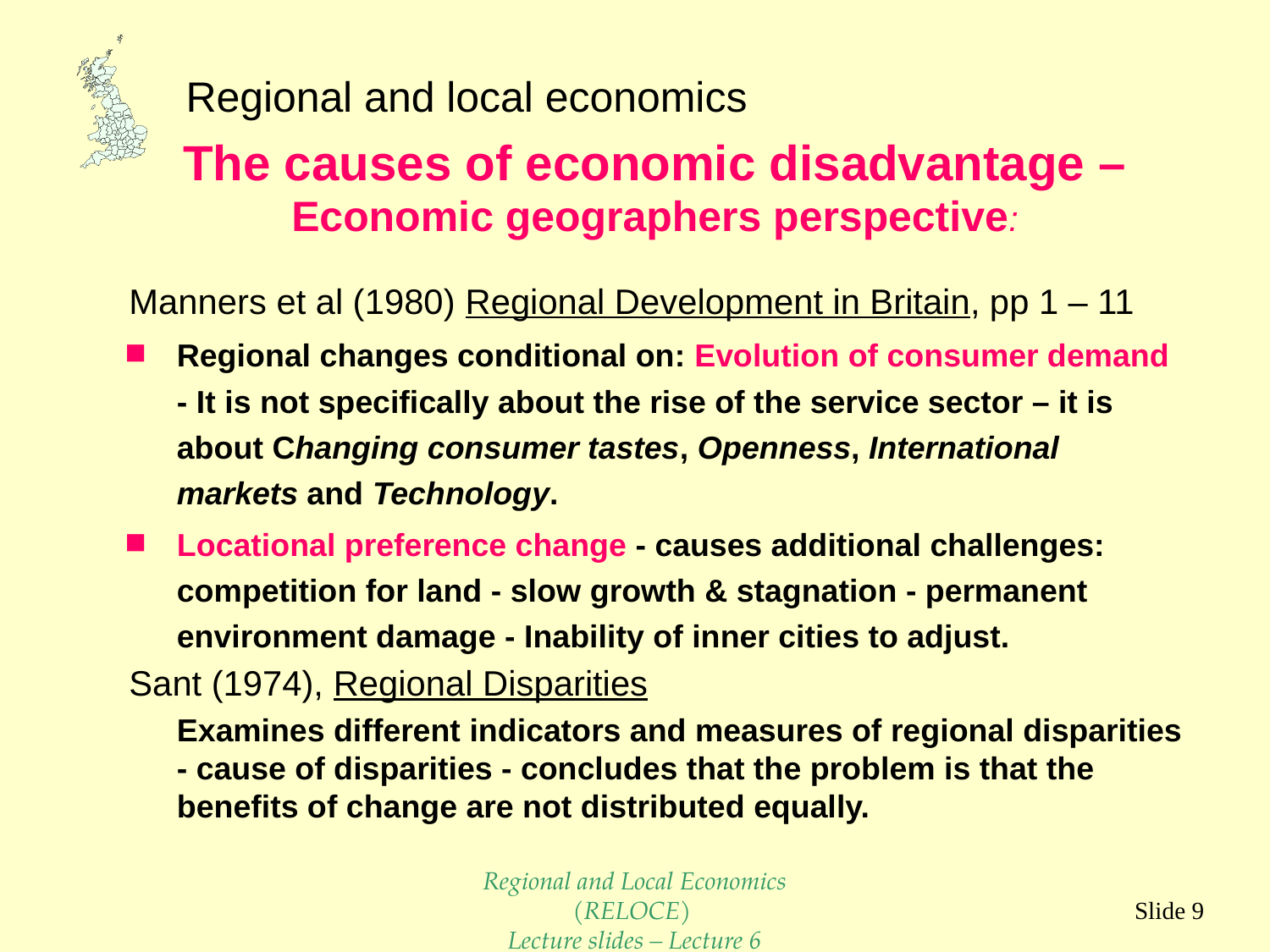

The causes of economic disadvantage –
Economic geographers perspective:
Manners et al (1980) Regional Development in Britain, pp 1 – 11
Regional changes conditional on: Evolution of consumer demand - It is not specifically about the rise of the service sector – it is about Changing consumer tastes, Openness, International markets and Technology.
Locational preference change - causes additional challenges: competition for land - slow growth & stagnation - permanent environment damage - Inability of inner cities to adjust.
Sant (1974), Regional Disparities
	Examines different indicators and measures of regional disparities - cause of disparities - concludes that the problem is that the benefits of change are not distributed equally.

Regional and Local Economics (RELOCE)
Lecture slides – Lecture 6
Slide 9